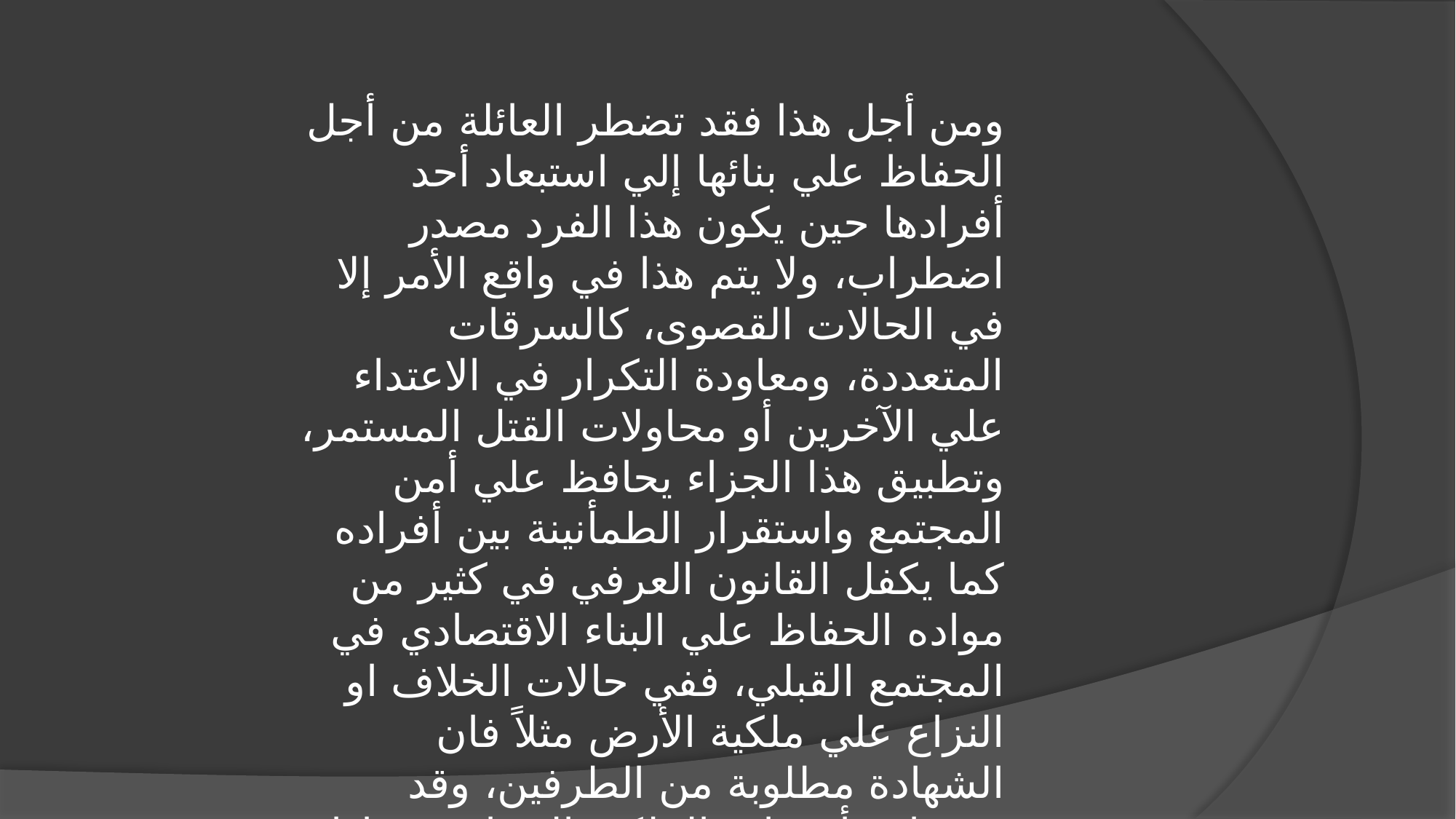

ومن أجل هذا فقد تضطر العائلة من أجل الحفاظ علي بنائها إلي استبعاد أحد أفرادها حين يكون هذا الفرد مصدر اضطراب، ولا يتم هذا في واقع الأمر إلا في الحالات القصوى، كالسرقات المتعددة، ومعاودة التكرار في الاعتداء علي الآخرين أو محاولات القتل المستمر، وتطبيق هذا الجزاء يحافظ علي أمن المجتمع واستقرار الطمأنينة بين أفراده كما يكفل القانون العرفي في كثير من مواده الحفاظ علي البناء الاقتصادي في المجتمع القبلي، ففي حالات الخلاف او النزاع علي ملكية الأرض مثلاً فان الشهادة مطلوبة من الطرفين، وقد يستعان بأصحاب الملكية المجاورة، فإذا ما استحكم النزاع واشتد الخلاف كان "القسم".